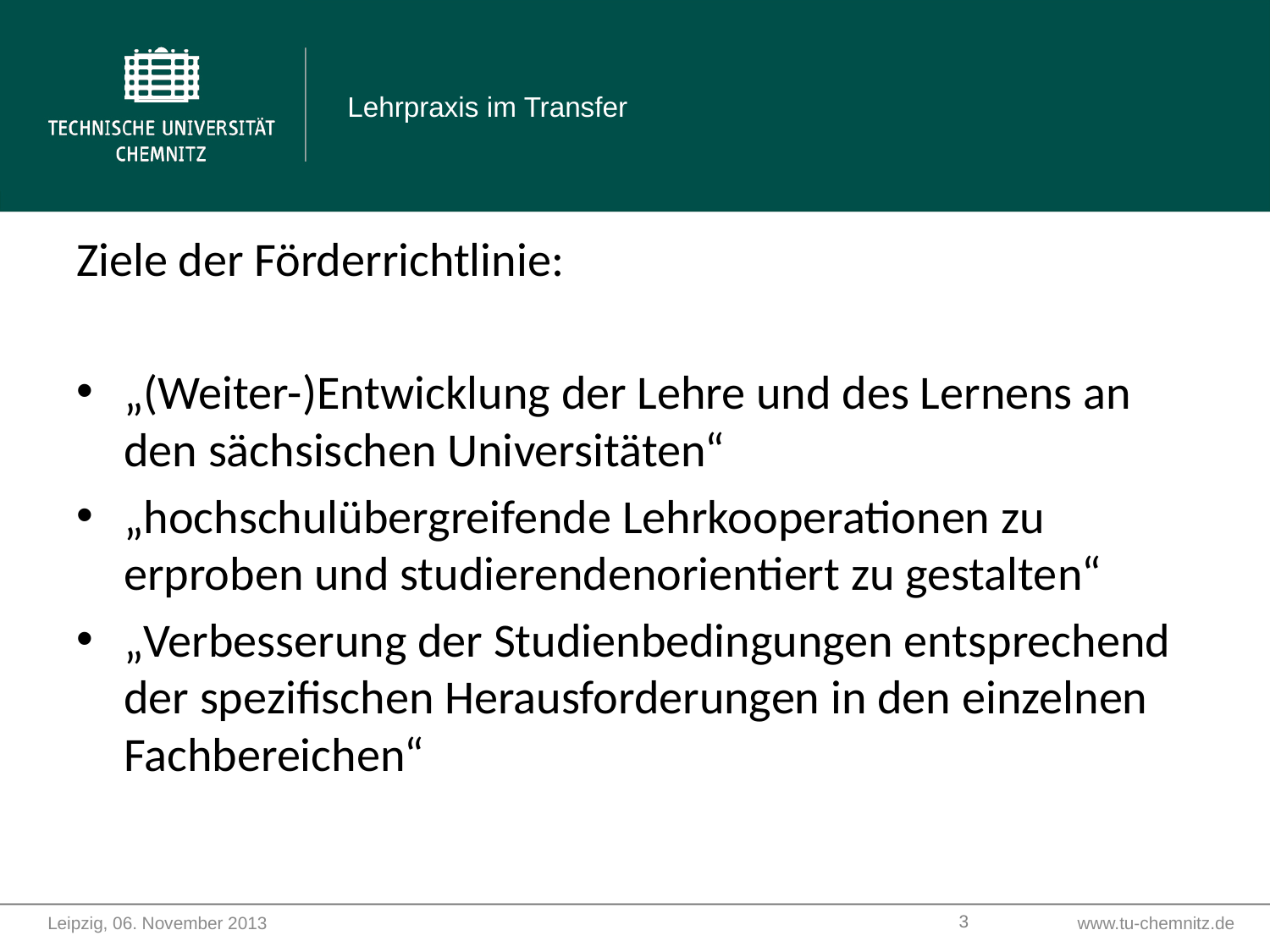

Lehrpraxis im Transfer
Ziele der Förderrichtlinie:

„(Weiter-)Entwicklung der Lehre und des Lernens an den sächsischen Universitäten“
„hochschulübergreifende Lehrkooperationen zu erproben und studierendenorientiert zu gestalten“
„Verbesserung der Studienbedingungen entsprechend der spezifischen Herausforderungen in den einzelnen Fachbereichen“

Leipzig, 06. November 2013
www.tu-chemnitz.de
		3